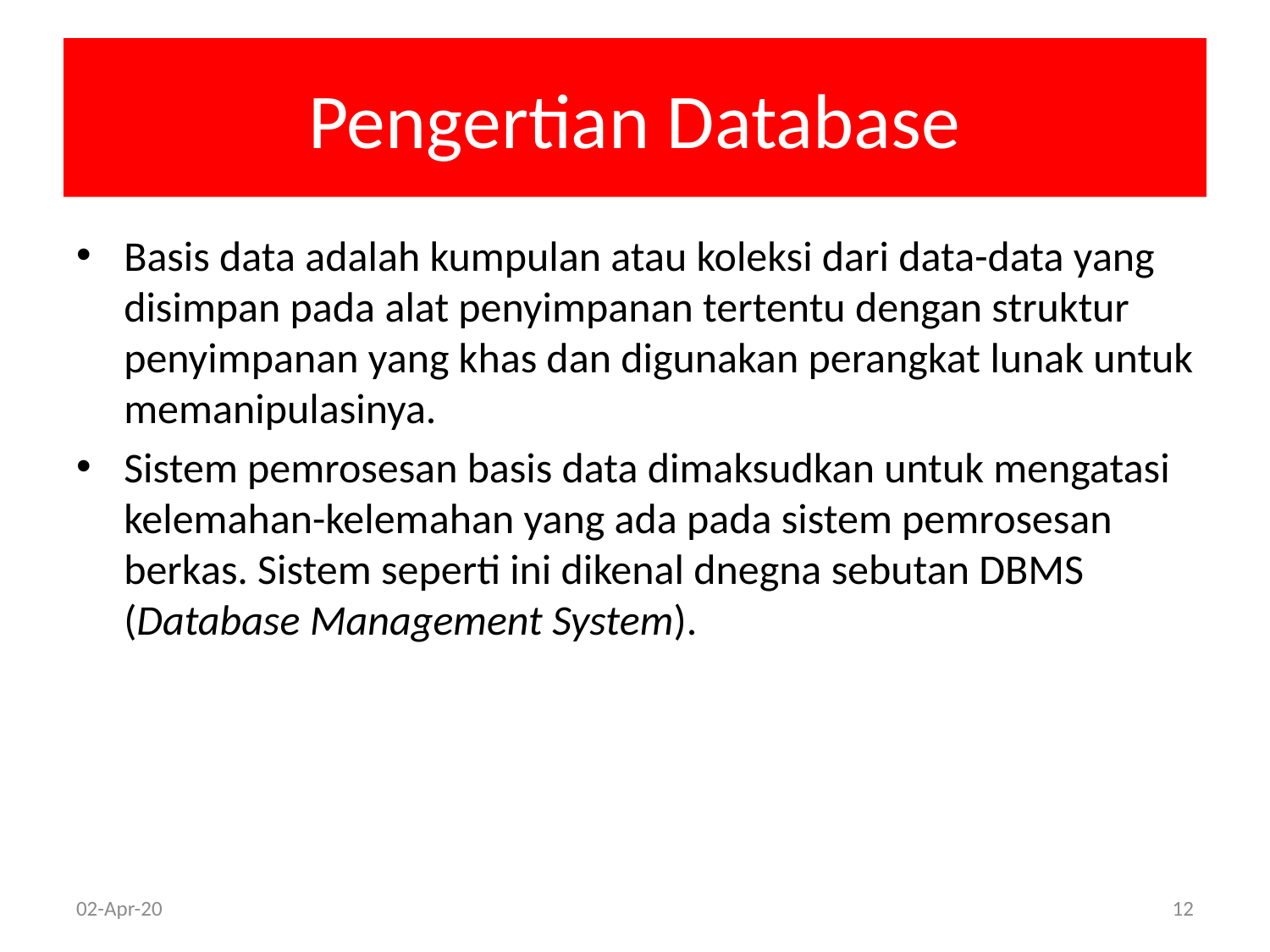

# Pengertian Database
Basis data adalah kumpulan atau koleksi dari data-data yang disimpan pada alat penyimpanan tertentu dengan struktur penyimpanan yang khas dan digunakan perangkat lunak untuk memanipulasinya.
Sistem pemrosesan basis data dimaksudkan untuk mengatasi kelemahan-kelemahan yang ada pada sistem pemrosesan berkas. Sistem seperti ini dikenal dnegna sebutan DBMS (Database Management System).
02-Apr-20
12